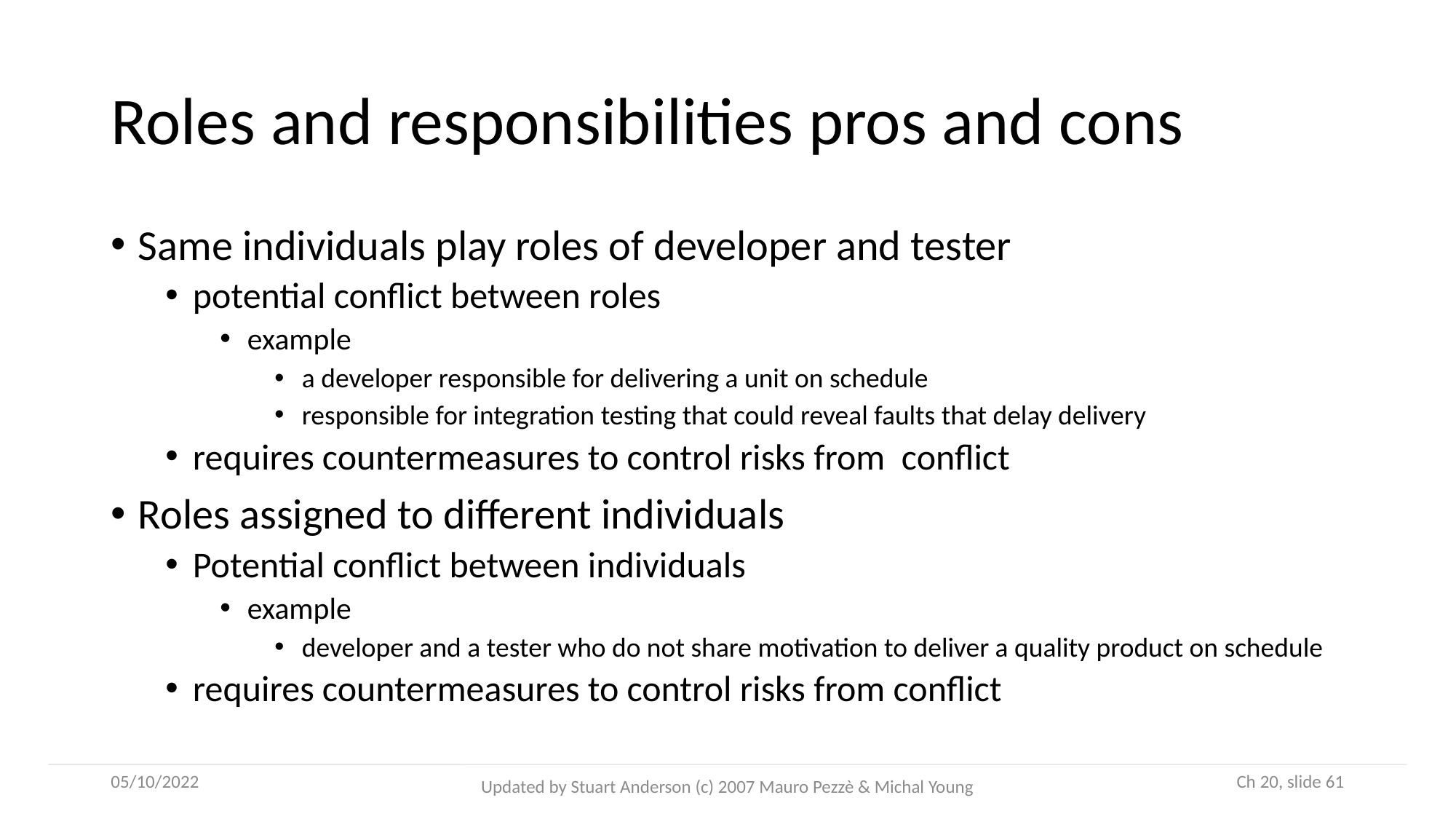

# Roles and responsibilities pros and cons
Same individuals play roles of developer and tester
potential conflict between roles
example
a developer responsible for delivering a unit on schedule
responsible for integration testing that could reveal faults that delay delivery
requires countermeasures to control risks from  conflict
Roles assigned to different individuals
Potential conflict between individuals
example
developer and a tester who do not share motivation to deliver a quality product on schedule
requires countermeasures to control risks from conflict
05/10/2022
 Ch 20, slide 61
Updated by Stuart Anderson (c) 2007 Mauro Pezzè & Michal Young